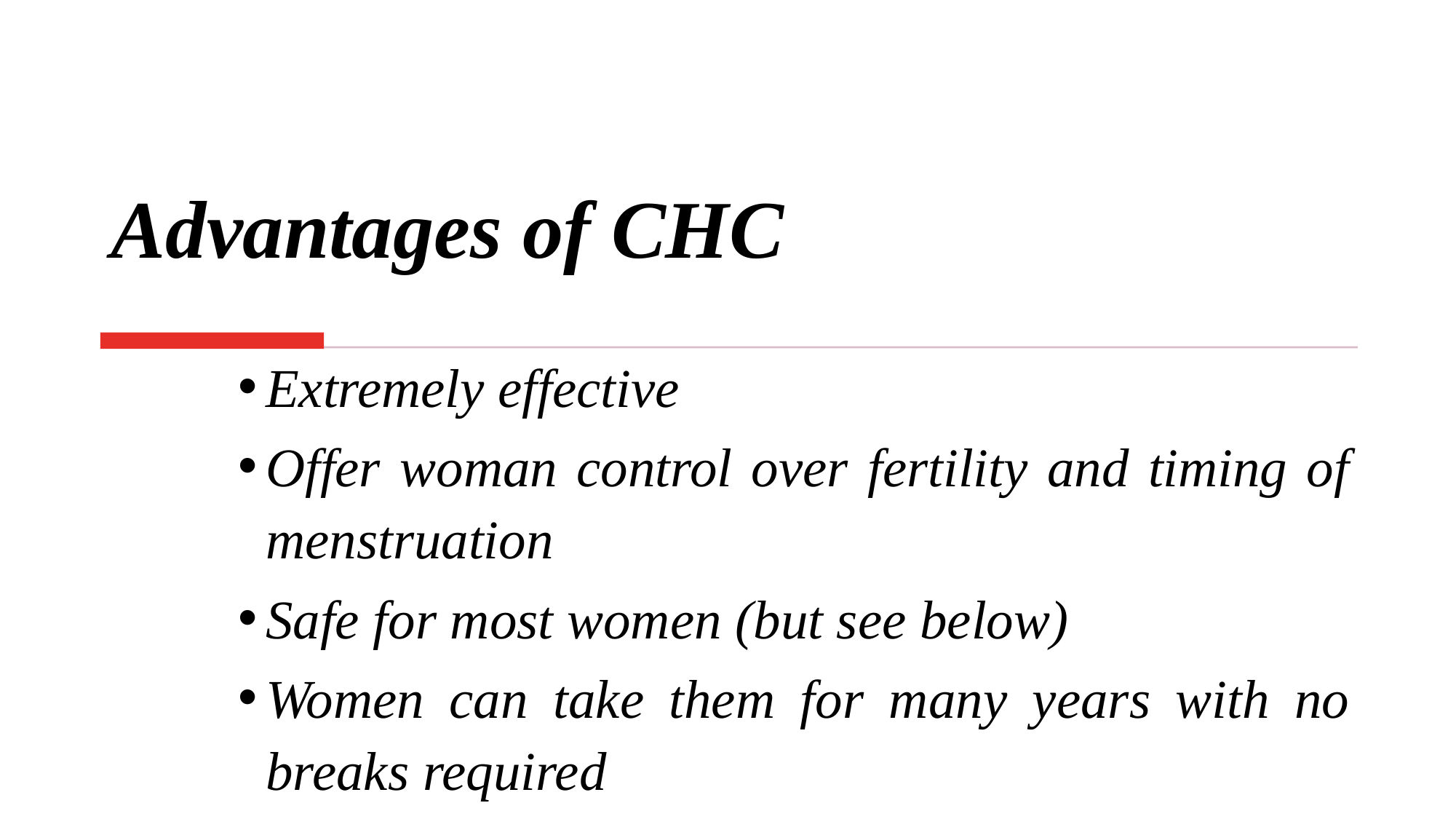

# Advantages of CHC

Extremely effective
Offer woman control over fertility and timing of menstruation
Safe for most women (but see below)
Women can take them for many years with no breaks required